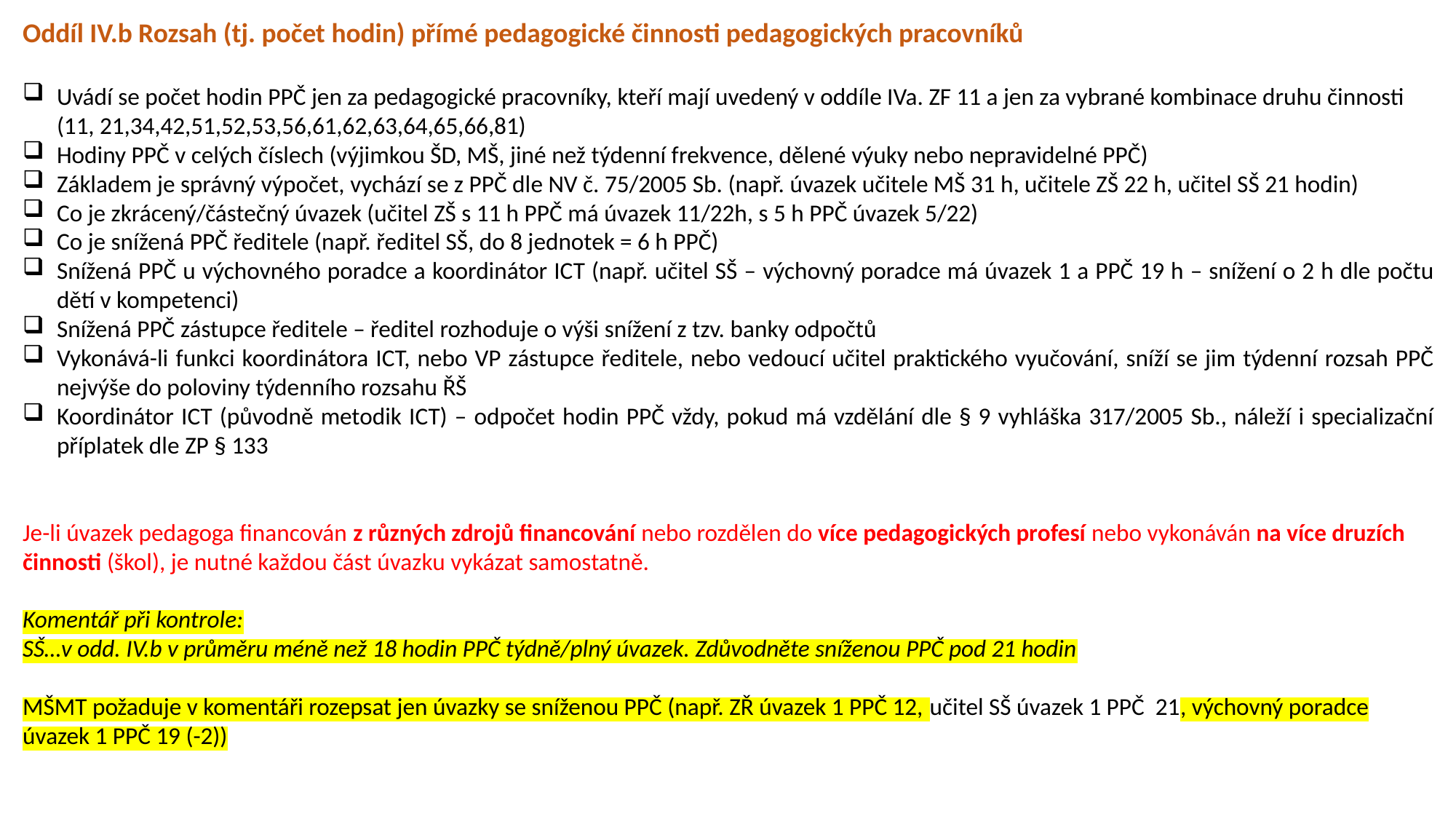

Oddíl IV.b Rozsah (tj. počet hodin) přímé pedagogické činnosti pedagogických pracovníků

Uvádí se počet hodin PPČ jen za pedagogické pracovníky, kteří mají uvedený v oddíle IVa. ZF 11 a jen za vybrané kombinace druhu činnosti (11, 21,34,42,51,52,53,56,61,62,63,64,65,66,81)
Hodiny PPČ v celých číslech (výjimkou ŠD, MŠ, jiné než týdenní frekvence, dělené výuky nebo nepravidelné PPČ)
Základem je správný výpočet, vychází se z PPČ dle NV č. 75/2005 Sb. (např. úvazek učitele MŠ 31 h, učitele ZŠ 22 h, učitel SŠ 21 hodin)
Co je zkrácený/částečný úvazek (učitel ZŠ s 11 h PPČ má úvazek 11/22h, s 5 h PPČ úvazek 5/22)
Co je snížená PPČ ředitele (např. ředitel SŠ, do 8 jednotek = 6 h PPČ)
Snížená PPČ u výchovného poradce a koordinátor ICT (např. učitel SŠ – výchovný poradce má úvazek 1 a PPČ 19 h – snížení o 2 h dle počtu dětí v kompetenci)
Snížená PPČ zástupce ředitele – ředitel rozhoduje o výši snížení z tzv. banky odpočtů
Vykonává-li funkci koordinátora ICT, nebo VP zástupce ředitele, nebo vedoucí učitel praktického vyučování, sníží se jim týdenní rozsah PPČ nejvýše do poloviny týdenního rozsahu ŘŠ
Koordinátor ICT (původně metodik ICT) – odpočet hodin PPČ vždy, pokud má vzdělání dle § 9 vyhláška 317/2005 Sb., náleží i specializační příplatek dle ZP § 133

Je-li úvazek pedagoga financován z různých zdrojů financování nebo rozdělen do více pedagogických profesí nebo vykonáván na více druzích činnosti (škol), je nutné každou část úvazku vykázat samostatně.

Komentář při kontrole:
SŠ…v odd. IV.b v průměru méně než 18 hodin PPČ týdně/plný úvazek. Zdůvodněte sníženou PPČ pod 21 hodin

MŠMT požaduje v komentáři rozepsat jen úvazky se sníženou PPČ (např. ZŘ úvazek 1 PPČ 12, učitel SŠ úvazek 1 PPČ  21, výchovný poradce úvazek 1 PPČ 19 (-2))